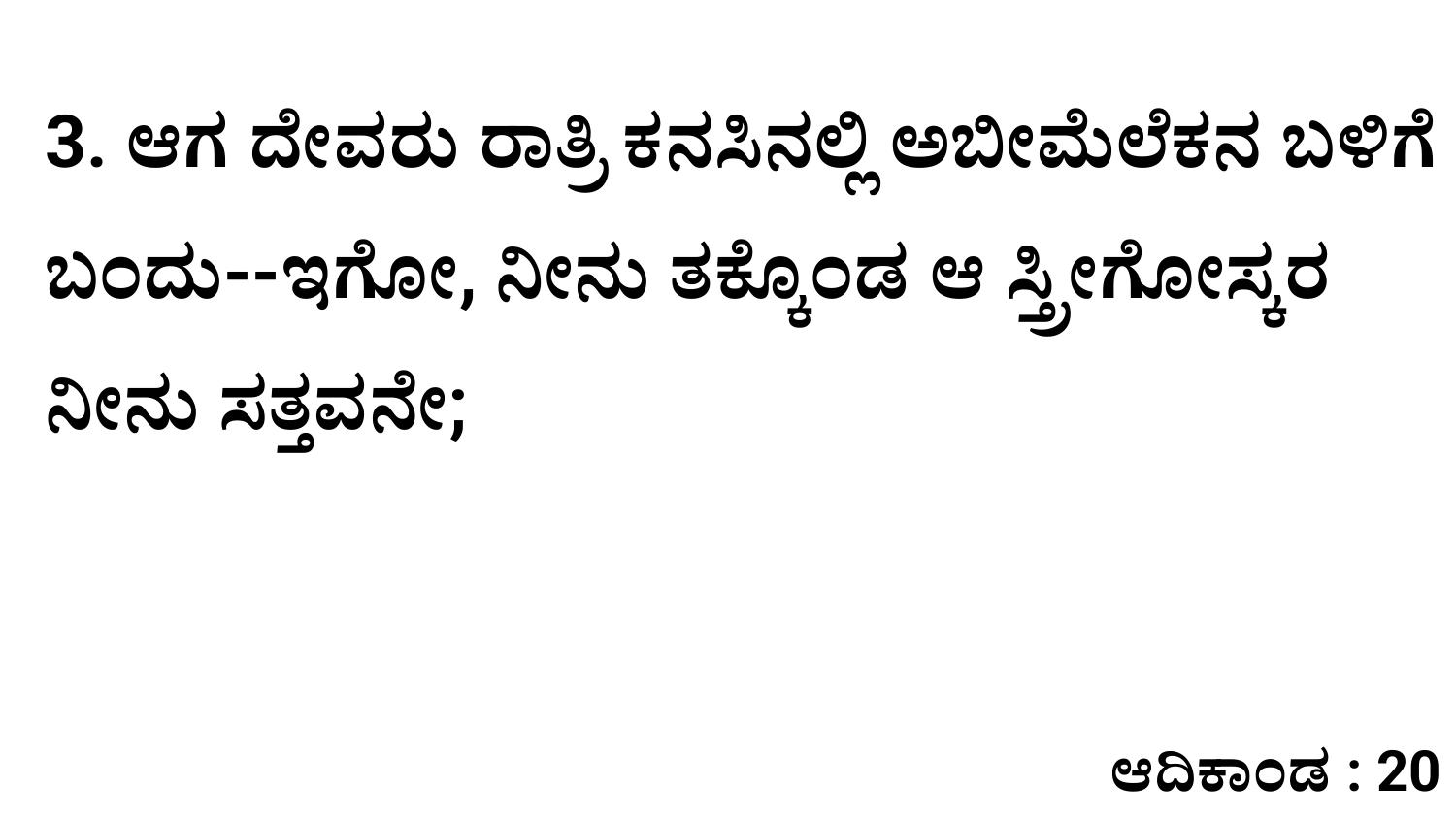

3. ಆಗ ದೇವರು ರಾತ್ರಿ ಕನಸಿನಲ್ಲಿ ಅಬೀಮೆಲೆಕನ ಬಳಿಗೆ ಬಂದು--ಇಗೋ, ನೀನು ತಕ್ಕೊಂಡ ಆ ಸ್ತ್ರೀಗೋಸ್ಕರ ನೀನು ಸತ್ತವನೇ;
ಆದಿಕಾಂಡ : 20